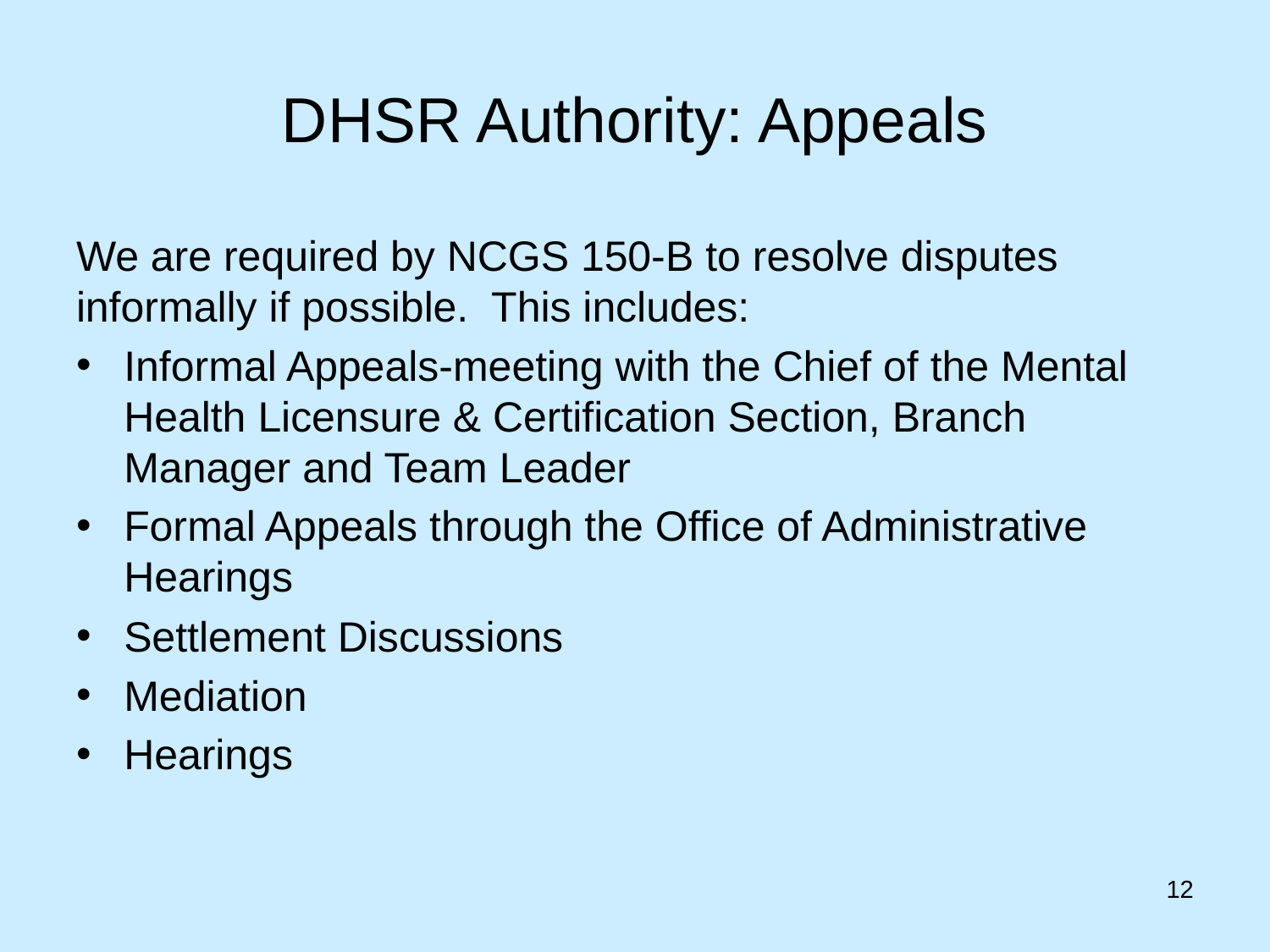

# DHSR Authority: Appeals
We are required by NCGS 150-B to resolve disputes informally if possible.  This includes:
Informal Appeals-meeting with the Chief of the Mental Health Licensure & Certification Section, Branch Manager and Team Leader
Formal Appeals through the Office of Administrative Hearings
Settlement Discussions
Mediation
Hearings

12